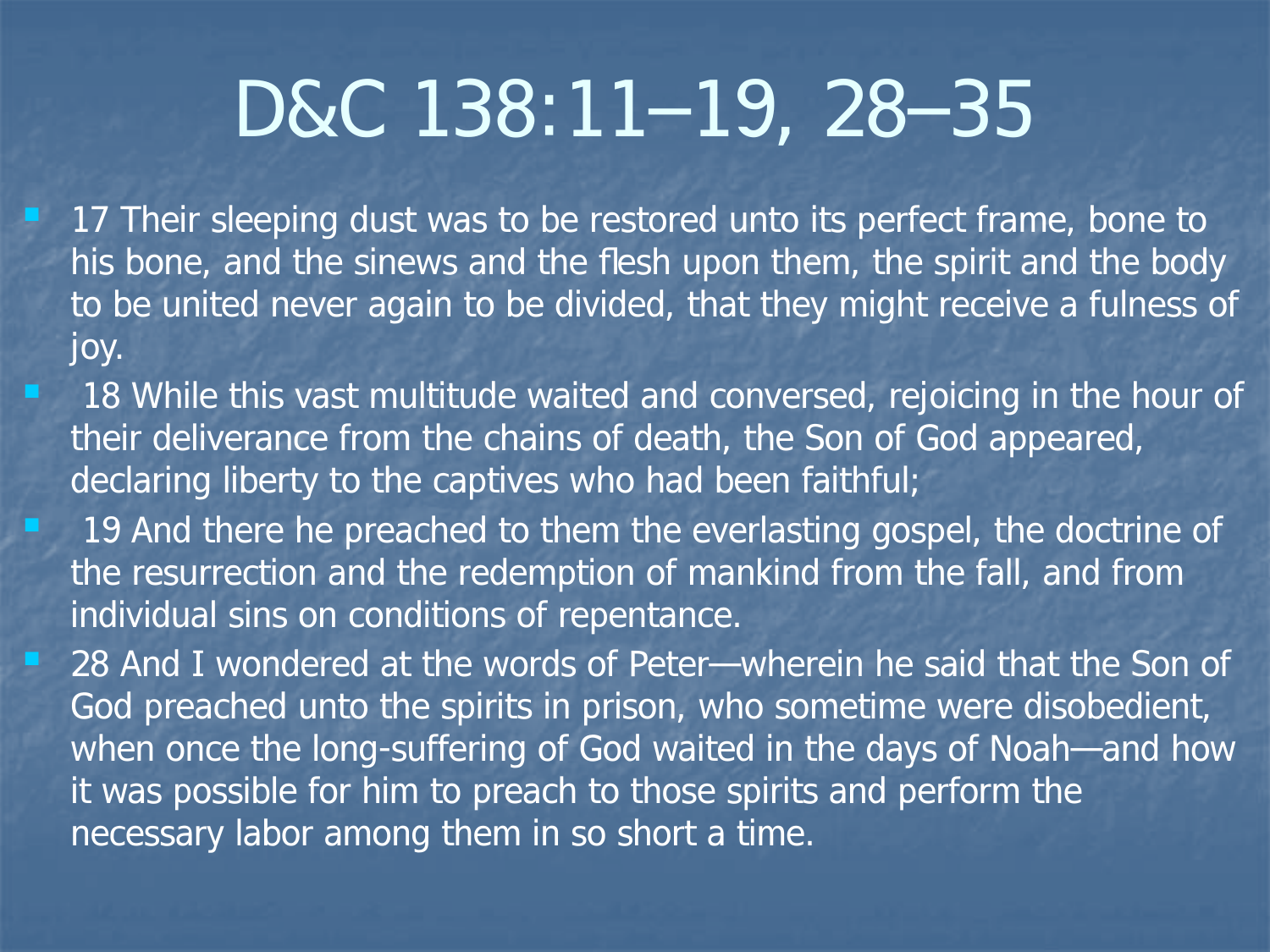

# D&C 138:11–19, 28–35
17 Their sleeping dust was to be restored unto its perfect frame, bone to his bone, and the sinews and the flesh upon them, the spirit and the body to be united never again to be divided, that they might receive a fulness of joy.
 18 While this vast multitude waited and conversed, rejoicing in the hour of their deliverance from the chains of death, the Son of God appeared, declaring liberty to the captives who had been faithful;
 19 And there he preached to them the everlasting gospel, the doctrine of the resurrection and the redemption of mankind from the fall, and from individual sins on conditions of repentance.
28 And I wondered at the words of Peter—wherein he said that the Son of God preached unto the spirits in prison, who sometime were disobedient, when once the long-suffering of God waited in the days of Noah—and how it was possible for him to preach to those spirits and perform the necessary labor among them in so short a time.